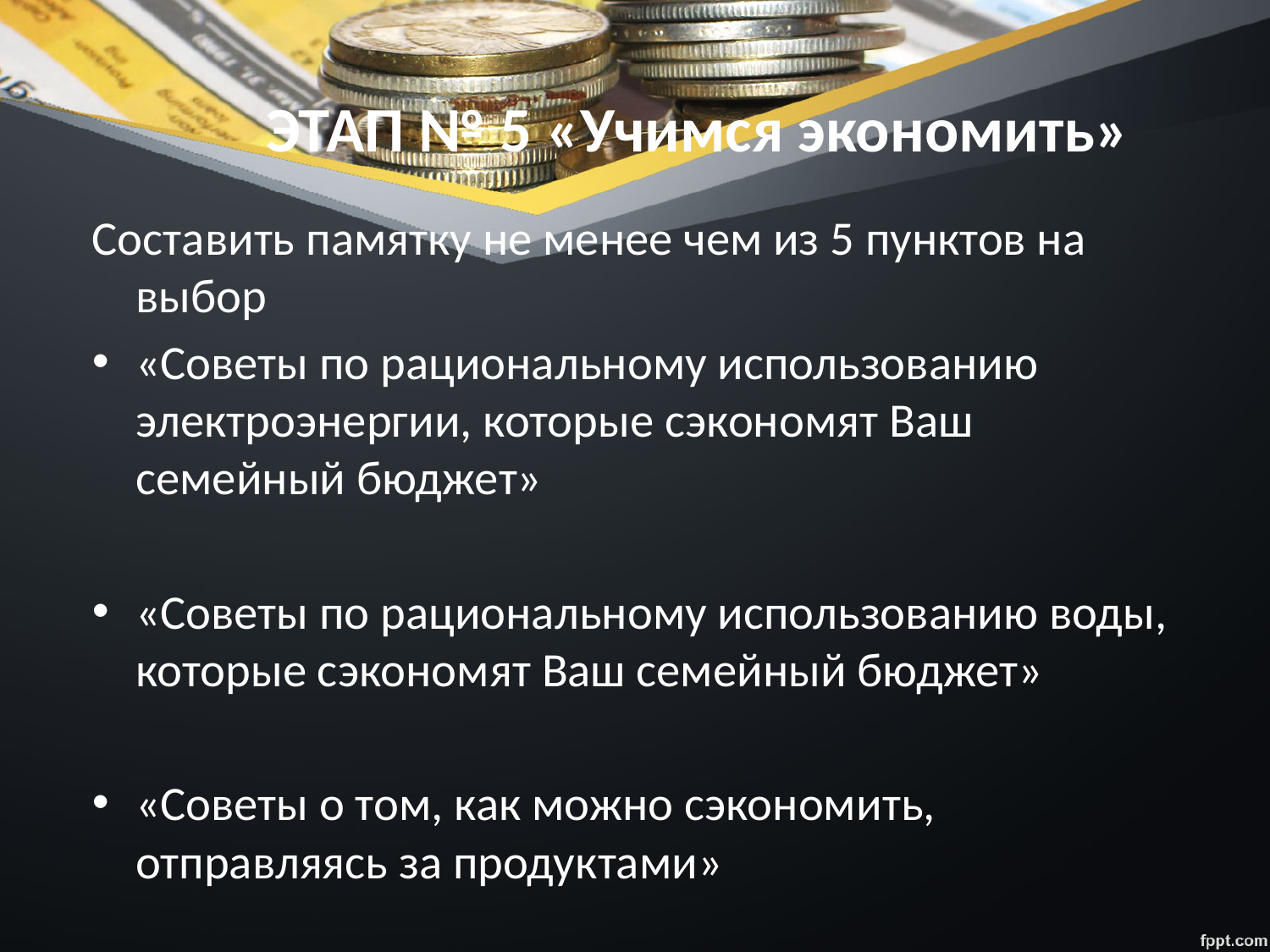

# ЭТАП № 5 «Учимся экономить»
Составить памятку не менее чем из 5 пунктов на выбор
«Советы по рациональному использованию электроэнергии, которые сэкономят Ваш семейный бюджет»

«Советы по рациональному использованию воды, которые сэкономят Ваш семейный бюджет»

«Советы о том, как можно сэкономить, отправляясь за продуктами»